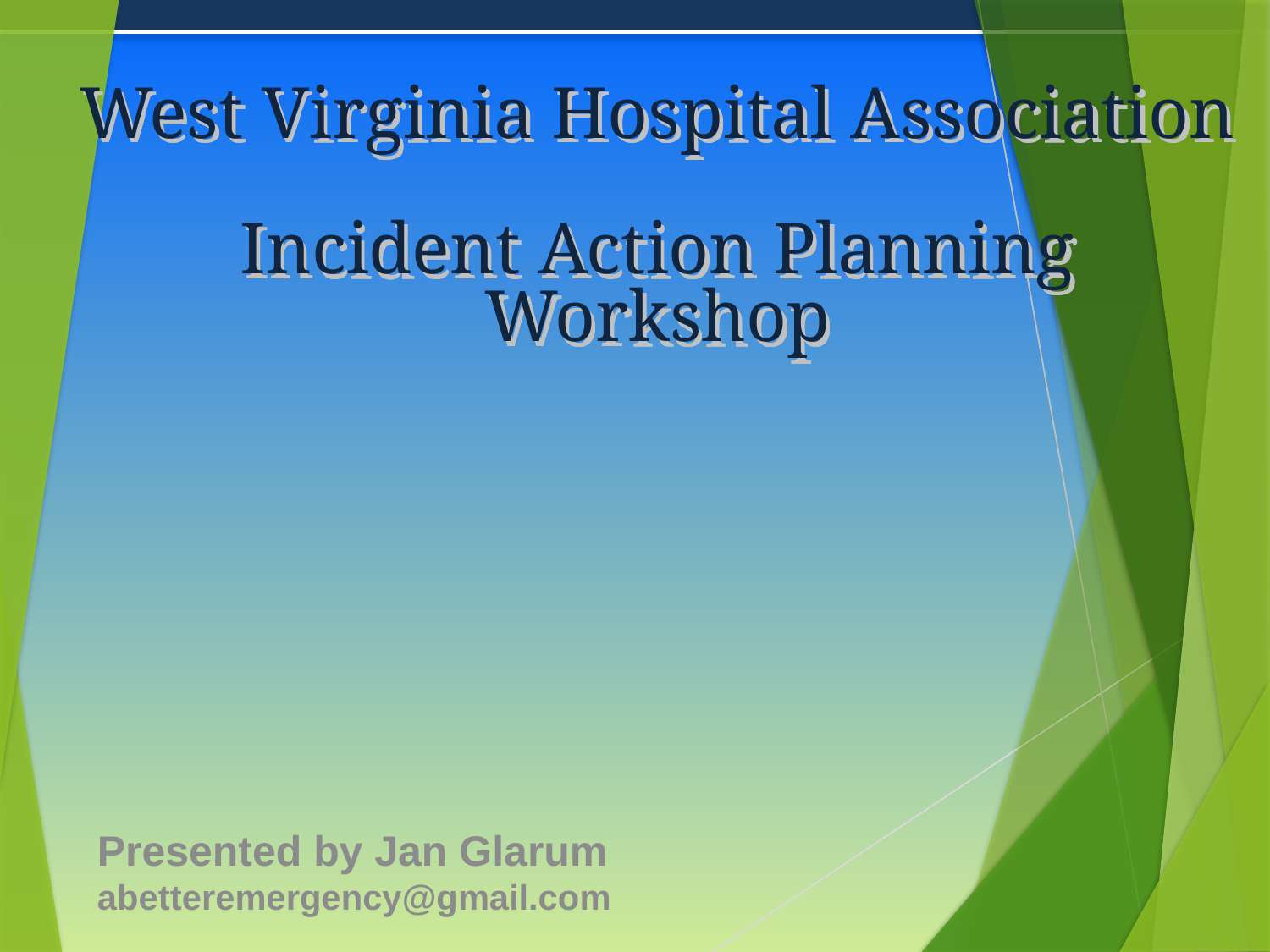

West Virginia Hospital Association

Incident Action Planning Workshop
Presented by Jan Glarum
abetteremergency@gmail.com